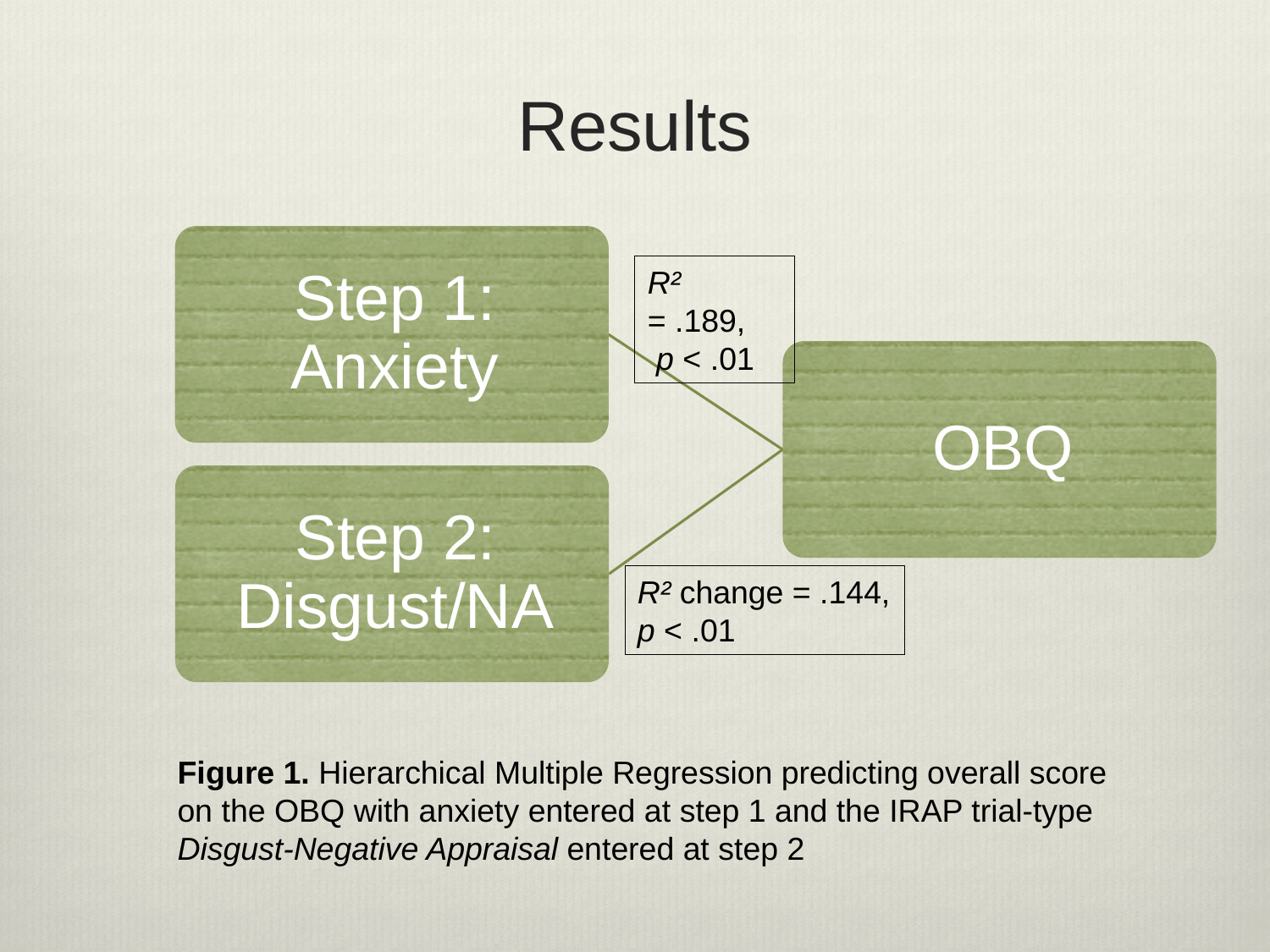

# Results
OBQ

Step 1: Anxiety

Step 2: Disgust/NA
R² = .189,      p < .01
R² change = .144, p < .01
Figure 1. Hierarchical Multiple Regression predicting overall score on the OBQ with anxiety entered at step 1 and the IRAP trial-type Disgust-Negative Appraisal entered at step 2